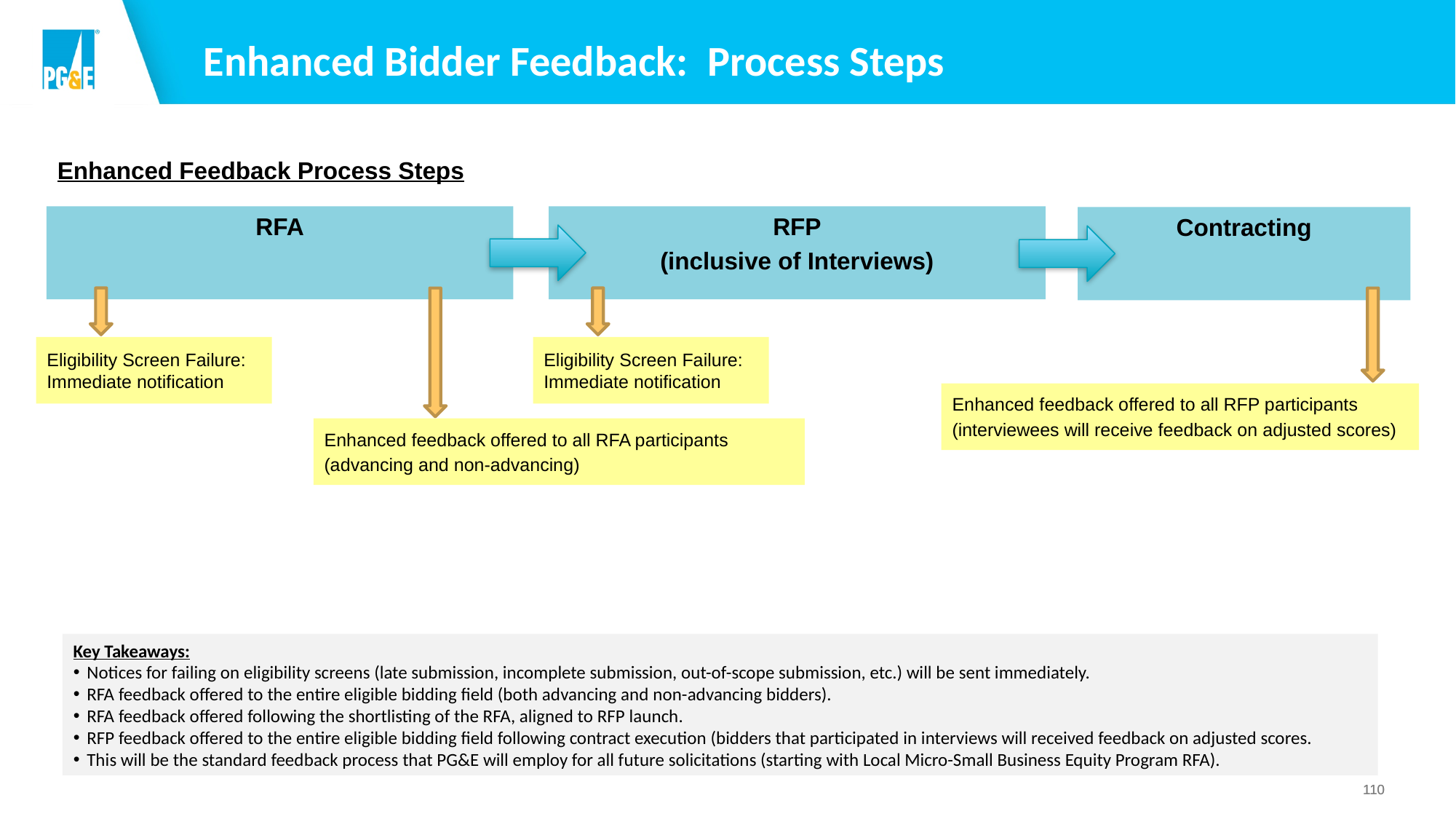

# Enhanced Bidder Feedback:  Process Steps
Enhanced Feedback Process Steps
RFP
(inclusive of Interviews)
RFA
Contracting

Eligibility Screen Failure: Immediate notification
Eligibility Screen Failure: Immediate notification
Enhanced feedback offered to all RFP participants
(interviewees will receive feedback on adjusted scores)
Enhanced feedback offered to all RFA participants
(advancing and non-advancing)
Key Takeaways:
Notices for failing on eligibility screens (late submission, incomplete submission, out-of-scope submission, etc.) will be sent immediately.
RFA feedback offered to the entire eligible bidding field (both advancing and non-advancing bidders).
RFA feedback offered following the shortlisting of the RFA, aligned to RFP launch.
RFP feedback offered to the entire eligible bidding field following contract execution (bidders that participated in interviews will received feedback on adjusted scores.
This will be the standard feedback process that PG&E will employ for all future solicitations (starting with Local Micro-Small Business Equity Program RFA).